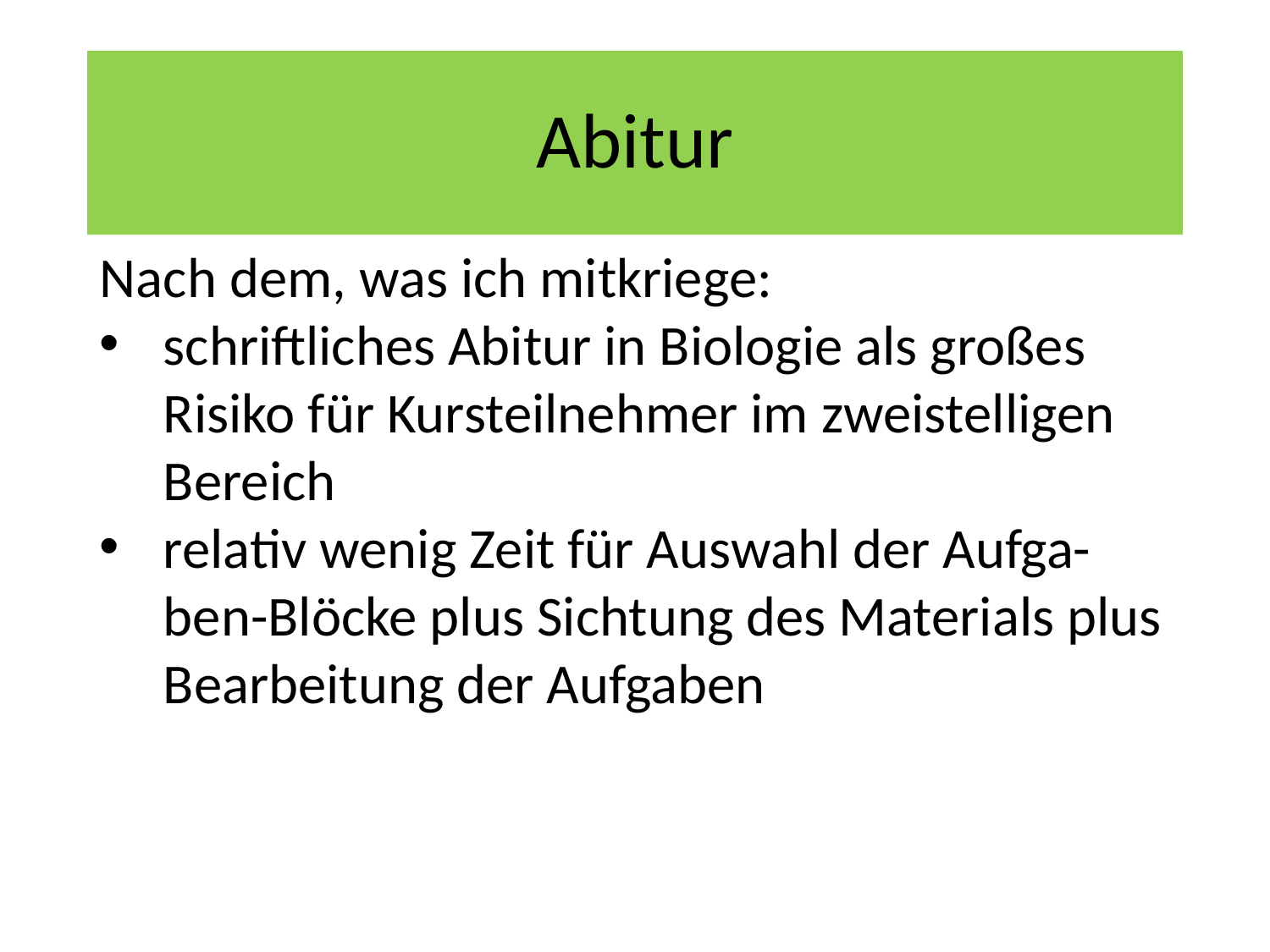

# Abitur
Nach dem, was ich mitkriege:
schriftliches Abitur in Biologie als großes Risiko für Kursteilnehmer im zweistelligen Bereich
relativ wenig Zeit für Auswahl der Aufga-ben-Blöcke plus Sichtung des Materials plus Bearbeitung der Aufgaben